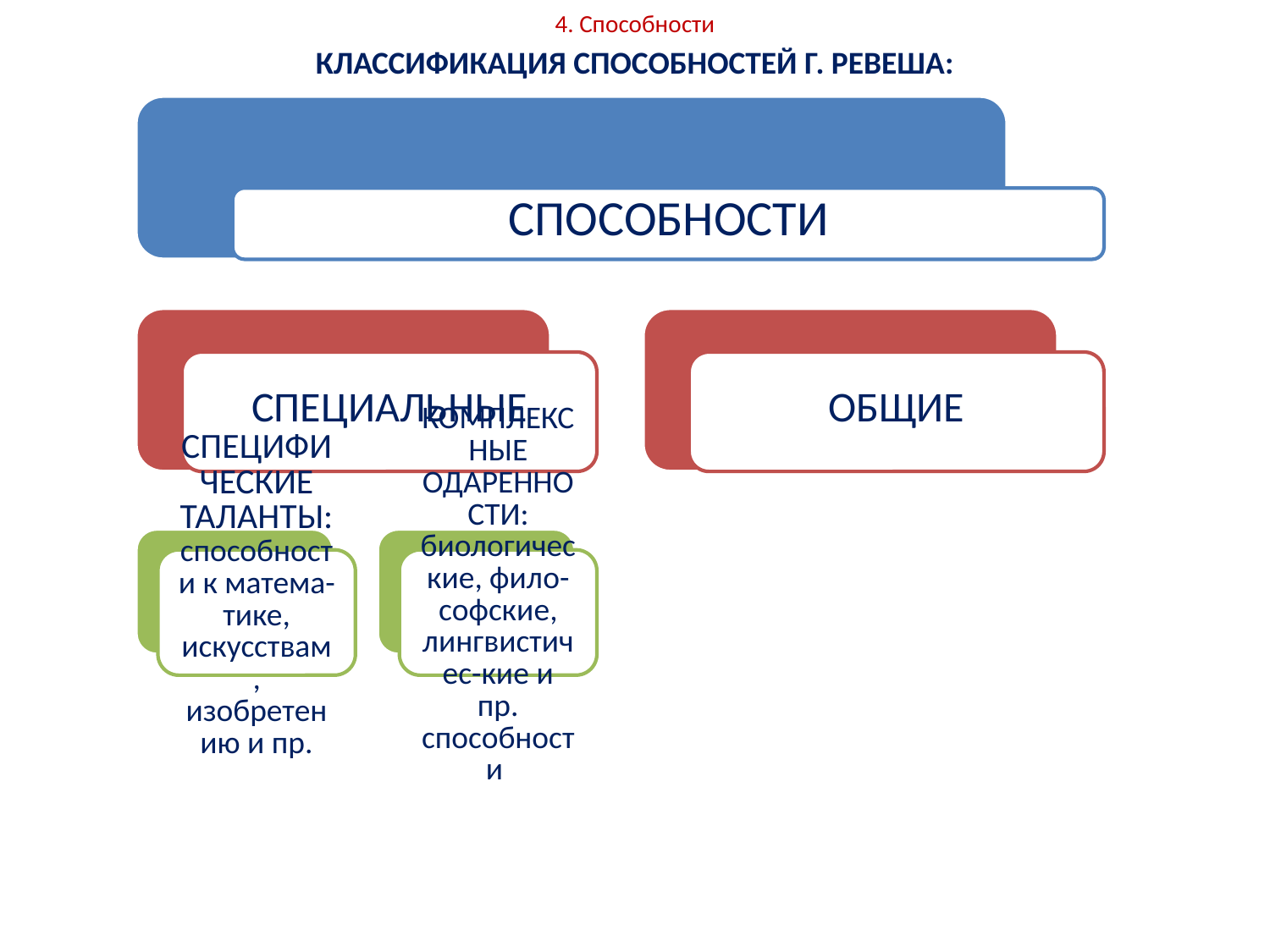

# 4. Способности
КЛАССИФИКАЦИЯ СПОСОБНОСТЕЙ Г. РЕВЕША:

СПОСОБНОСТИ
СПЕЦИАЛЬНЫЕ
СПЕЦИФИЧЕСКИЕ ТАЛАНТЫ:
способности к матема-тике, искусствам, изобретению и пр.
биологические, фило-софские, лингвистичес-кие и пр. способности
ОБЩИЕ